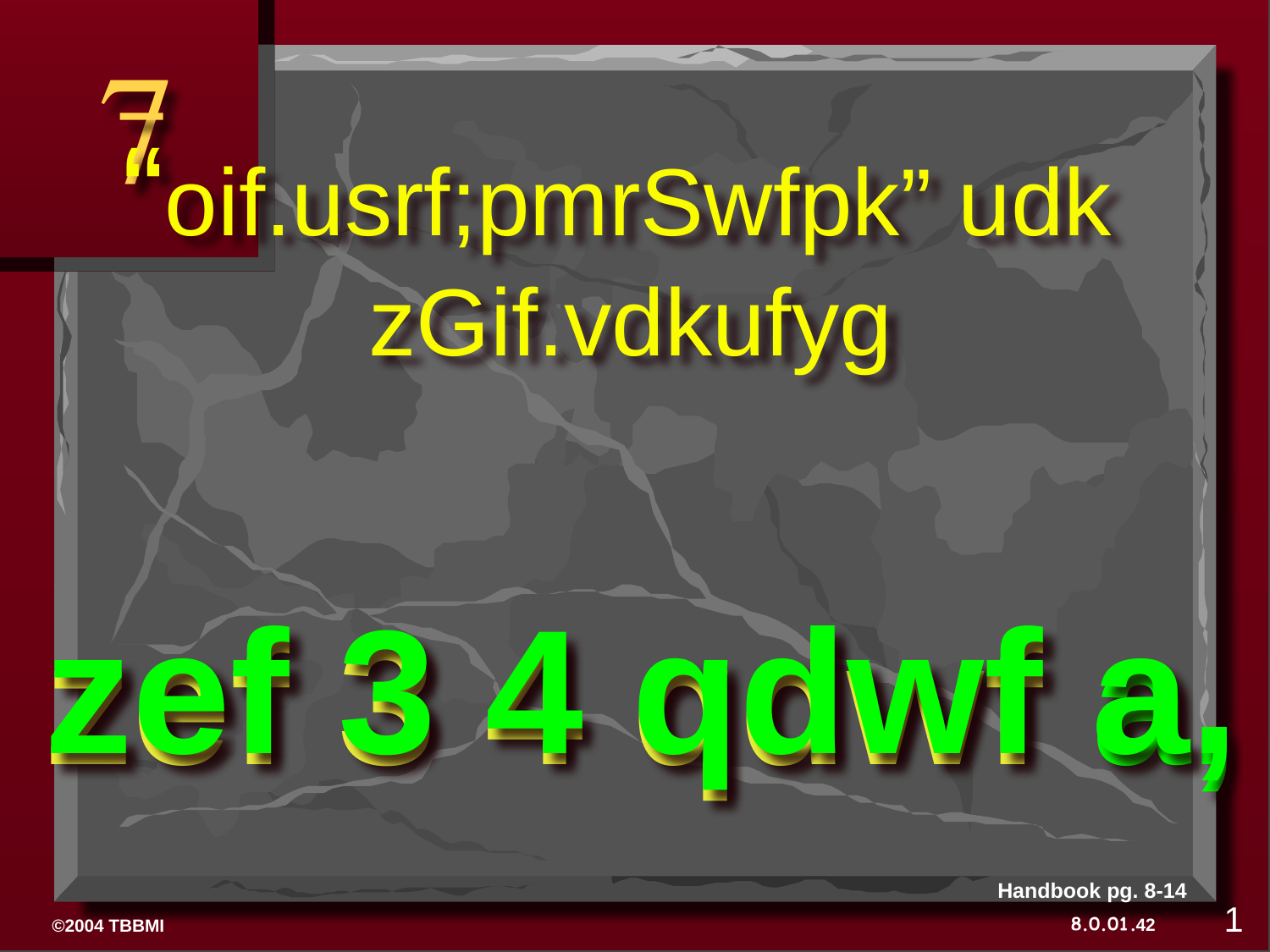

7

“oif.usrf;pmrSwfpk” udk
zGif.vdkufyg

zef 3 4 qdwf a,
zef 3 4 qdwf a,

Handbook pg. 8-14
1

42